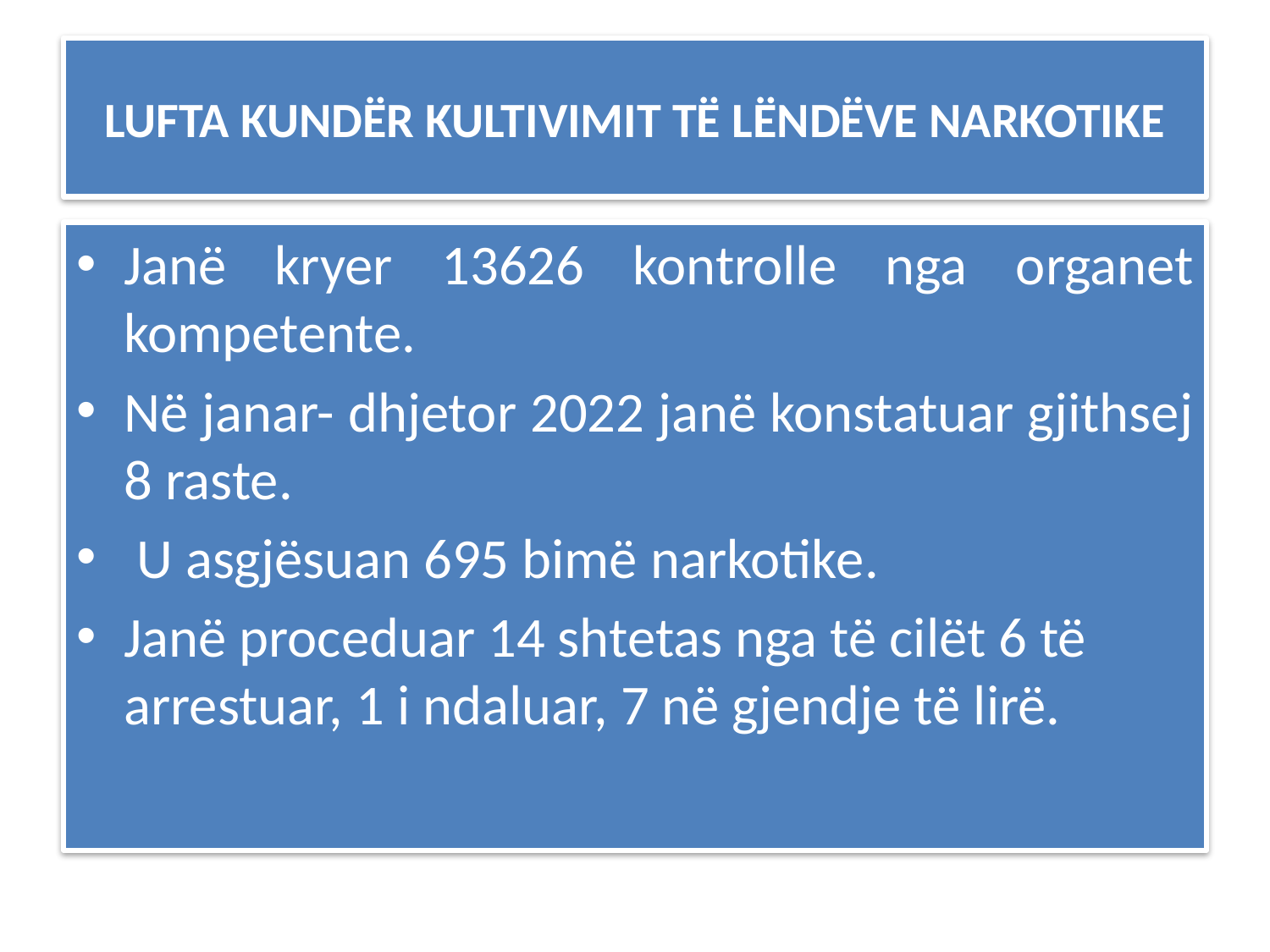

# LUFTA KUNDËR KULTIVIMIT TË LËNDËVE NARKOTIKE
Janë kryer 13626 kontrolle nga organet kompetente.
Në janar- dhjetor 2022 janë konstatuar gjithsej 8 raste.
 U asgjësuan 695 bimë narkotike.
Janë proceduar 14 shtetas nga të cilët 6 të arrestuar, 1 i ndaluar, 7 në gjendje të lirë.